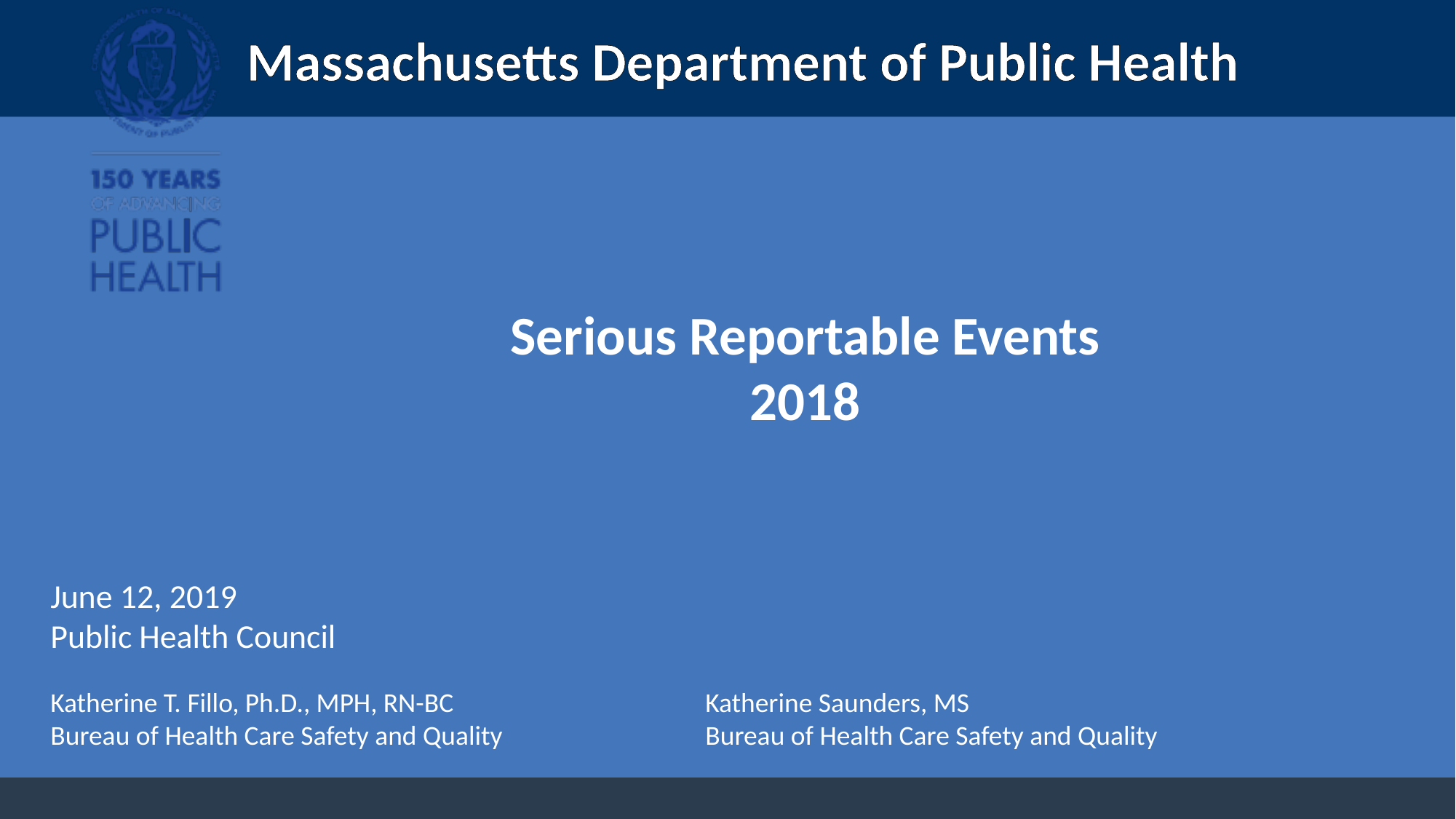

# Serious Reportable Events 2018
June 12, 2019
Public Health Council
Katherine T. Fillo, Ph.D., MPH, RN-BC			Katherine Saunders, MS
Bureau of Health Care Safety and Quality		Bureau of Health Care Safety and Quality